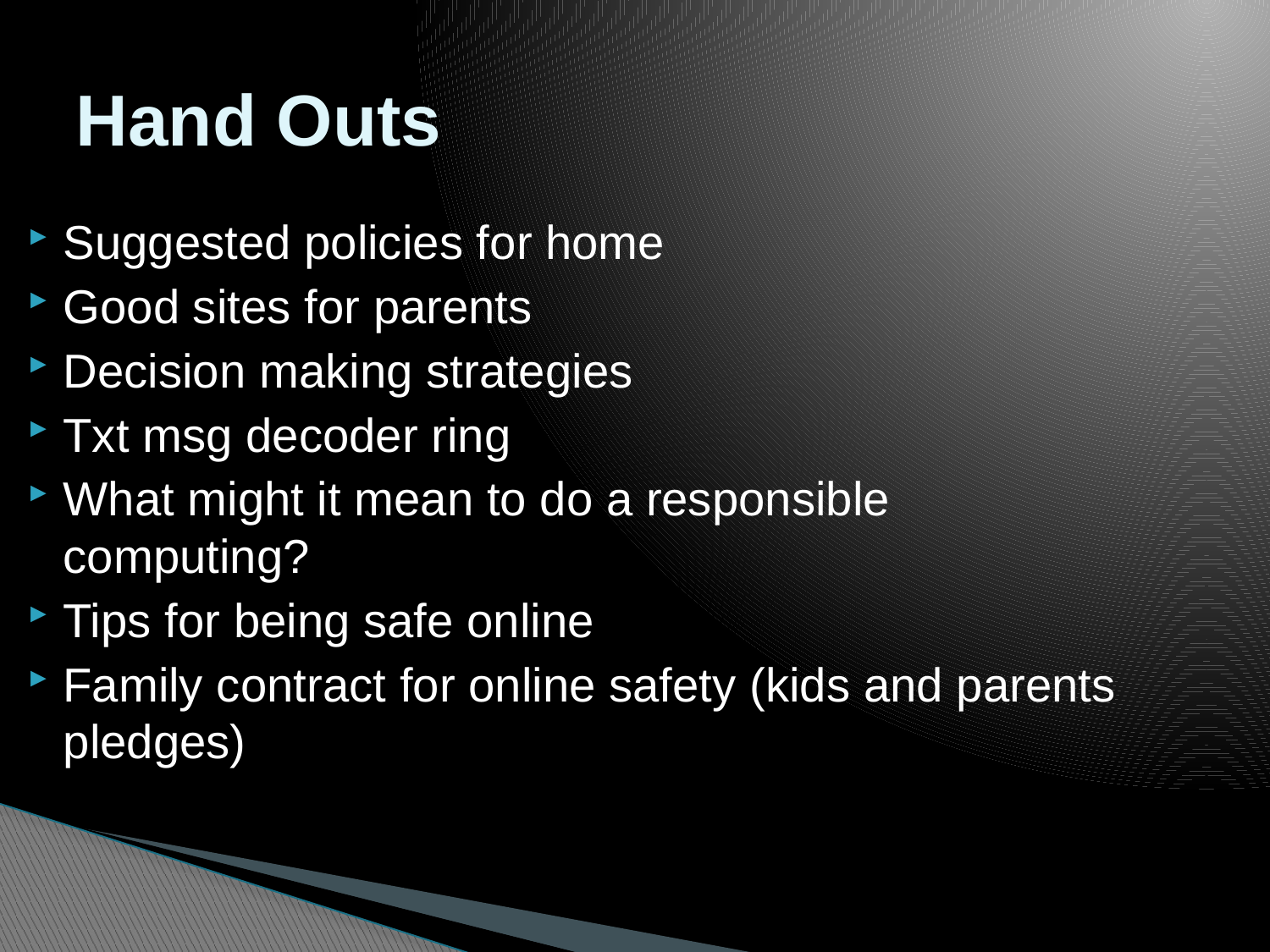

# Hand Outs
Suggested policies for home
Good sites for parents
Decision making strategies
Txt msg decoder ring
What might it mean to do a responsible computing?
Tips for being safe online
Family contract for online safety (kids and parents pledges)